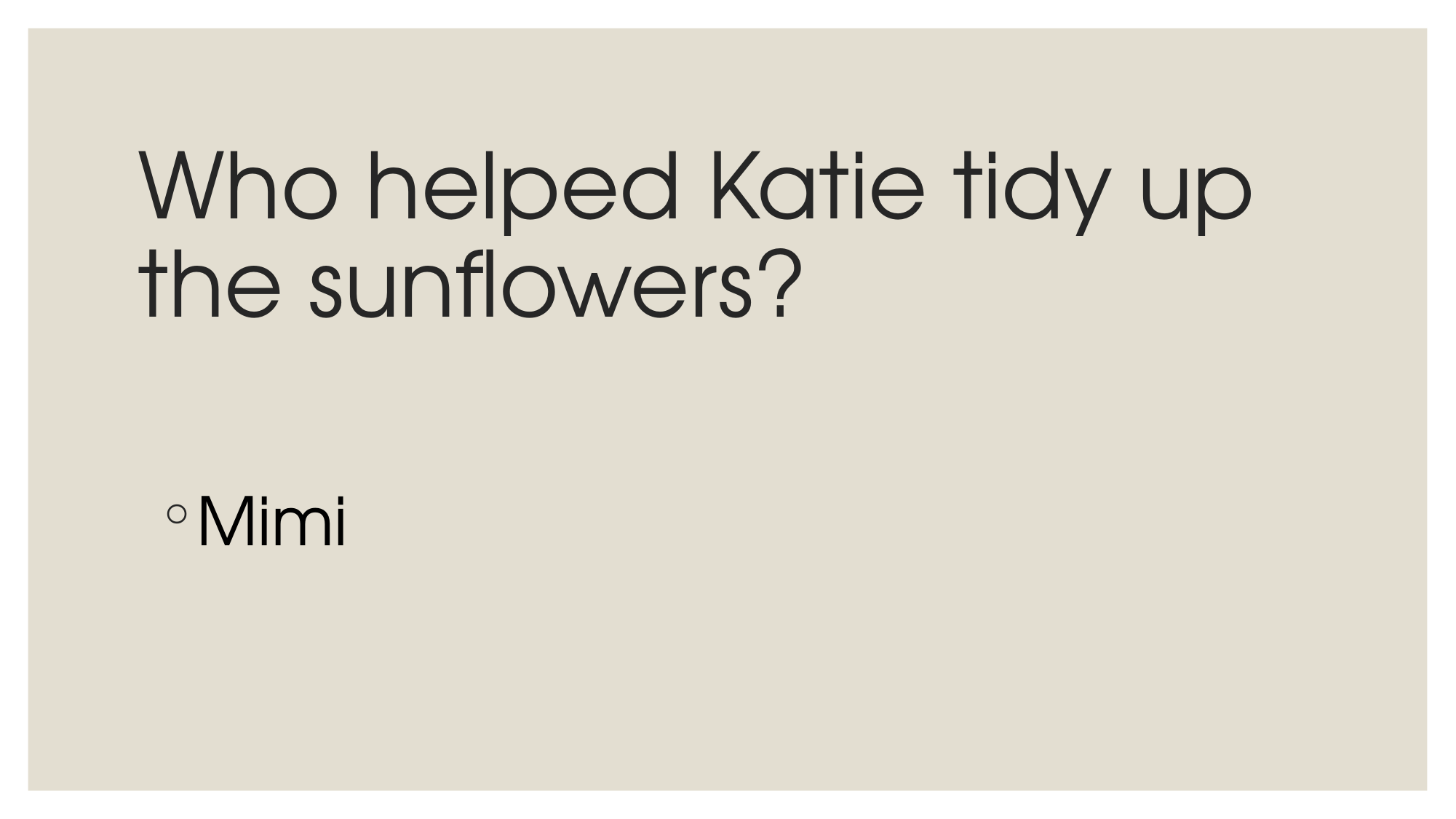

# Who helped Katie tidy up the sunflowers?
Mimi